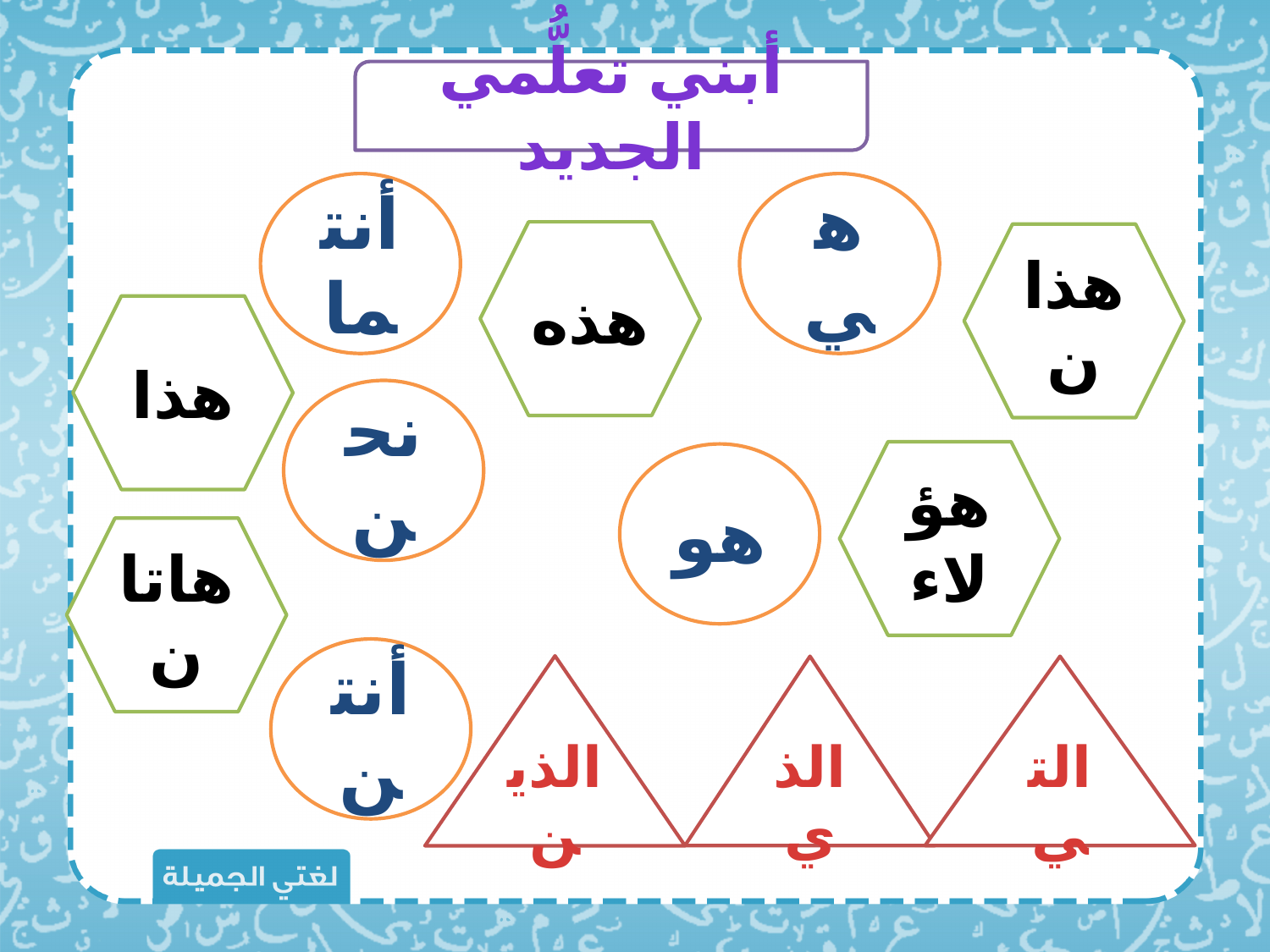

أبني تعلُّمي الجديد
أنتما
هي
هذه
هذان
هذا
نحن
هؤلاء
هو
هاتان
أنتن
الذين
التي
الذي